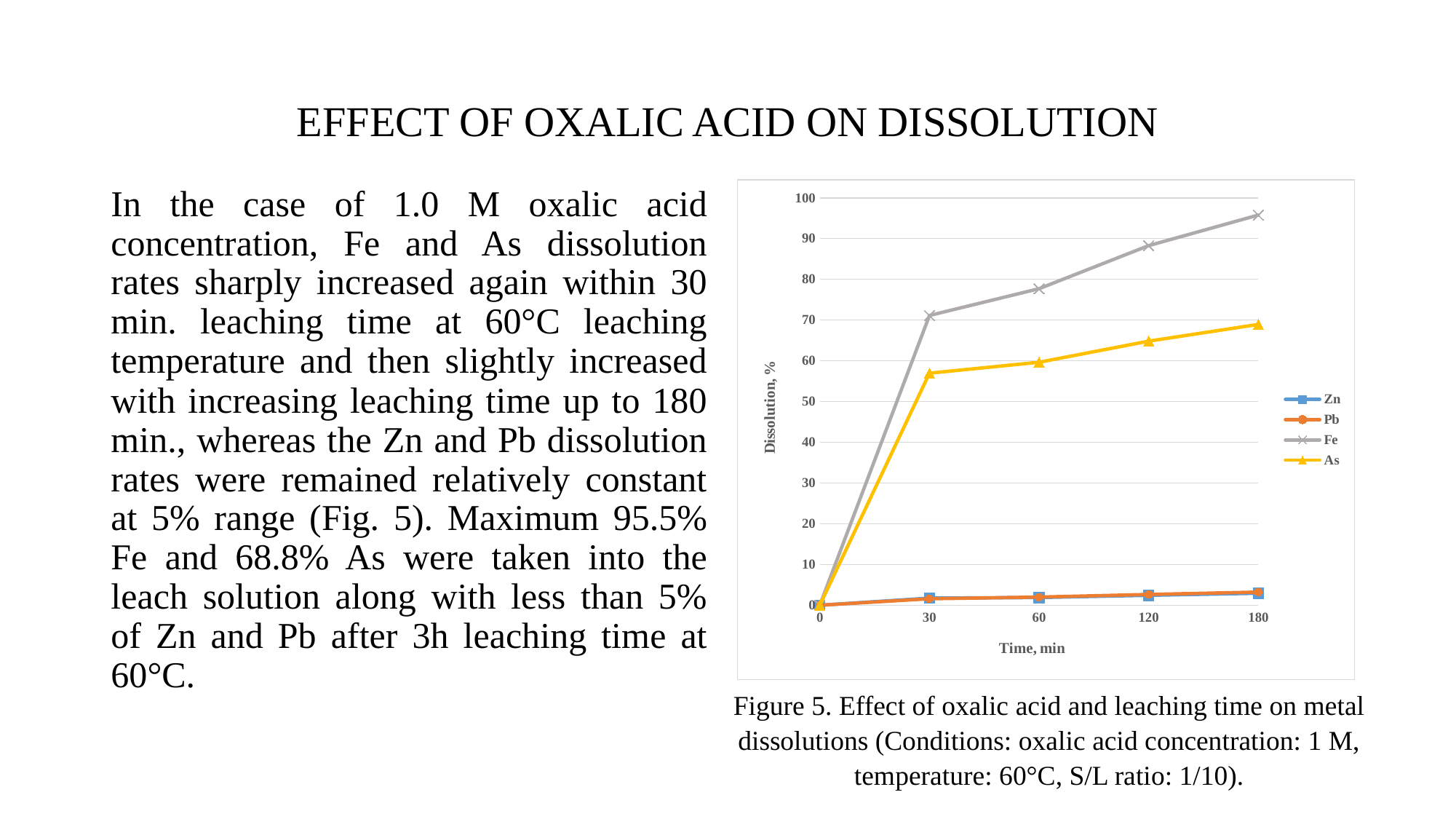

# EFFECT OF OXALIC ACID ON DISSOLUTION
In the case of 1.0 M oxalic acid concentration, Fe and As dissolution rates sharply increased again within 30 min. leaching time at 60°C leaching temperature and then slightly increased with increasing leaching time up to 180 min., whereas the Zn and Pb dissolution rates were remained relatively constant at 5% range (Fig. 5). Maximum 95.5% Fe and 68.8% As were taken into the leach solution along with less than 5% of Zn and Pb after 3h leaching time at 60°C.

### Chart

| Category |  |  |  |  |
|---|---|---|---|---|
| 0 | 0.0 | 0.0 | 0.0 | 0.0 |
| 30 | 1.7417677642980935 | 1.5799999999999987 | 71.12676056338026 | 56.96428571428571 |
| 60 | 1.8804159445407305 | 1.993333333333334 | 77.69953051643175 | 59.64285714285714 |
| 120 | 2.4350086655112624 | 2.646666666666667 | 88.26291079812206 | 64.82142857142848 |
| 180 | 2.9462738301559797 | 3.2266666666666666 | 95.77464788732391 | 68.92857142857139 |
Figure 5. Effect of oxalic acid and leaching time on metal dissolutions (Conditions: oxalic acid concentration: 1 M, temperature: 60°C, S/L ratio: 1/10).